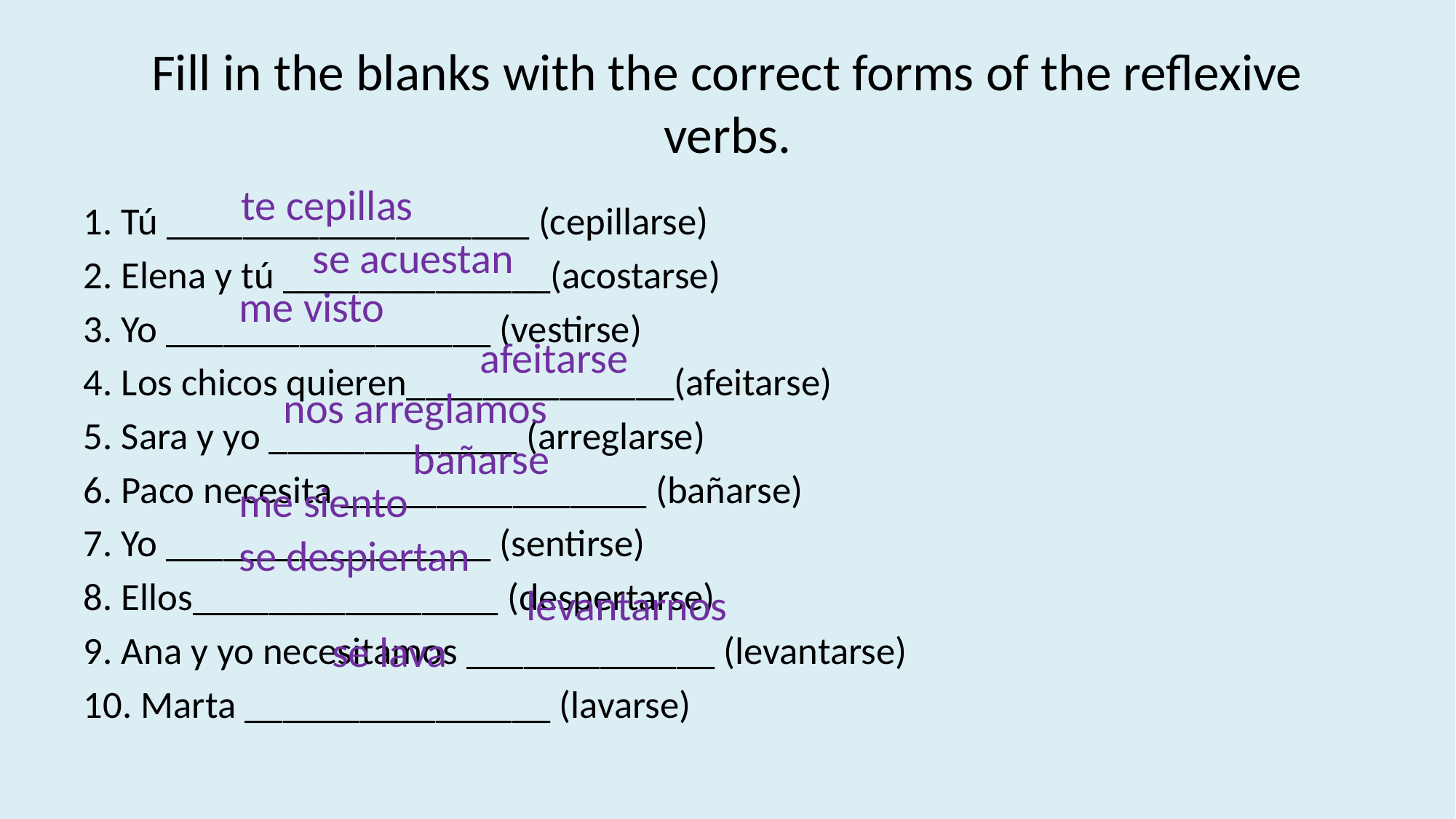

# Fill in the blanks with the correct forms of the reflexive verbs.
te cepillas
1. Tú ___________________ (cepillarse)
2. Elena y tú ______________(acostarse)
3. Yo _________________ (vestirse)
4. Los chicos quieren______________(afeitarse)
5. Sara y yo _____________ (arreglarse)
6. Paco necesita ________________ (bañarse)
7. Yo _________________ (sentirse)
8. Ellos________________ (despertarse)
9. Ana y yo necesitamos _____________ (levantarse)
10. Marta ________________ (lavarse)

   se acuestan
me visto
afeitarse
nos arreglamos
bañarse
me siento
se despiertan
levantarnos
se lava